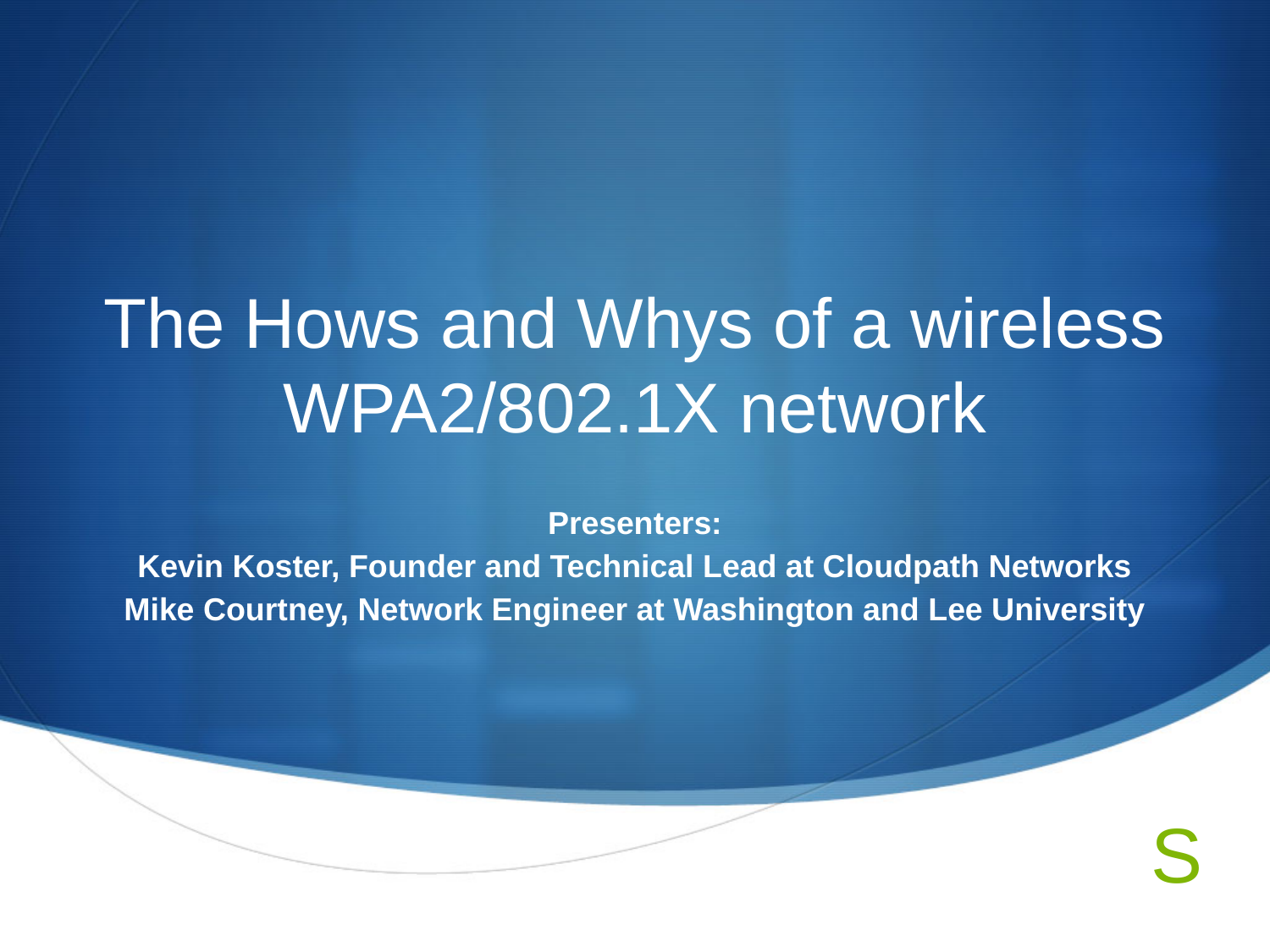

# The Hows and Whys of a wireless WPA2/802.1X network

Presenters:
Kevin Koster, Founder and Technical Lead at Cloudpath Networks
Mike Courtney, Network Engineer at Washington and Lee University